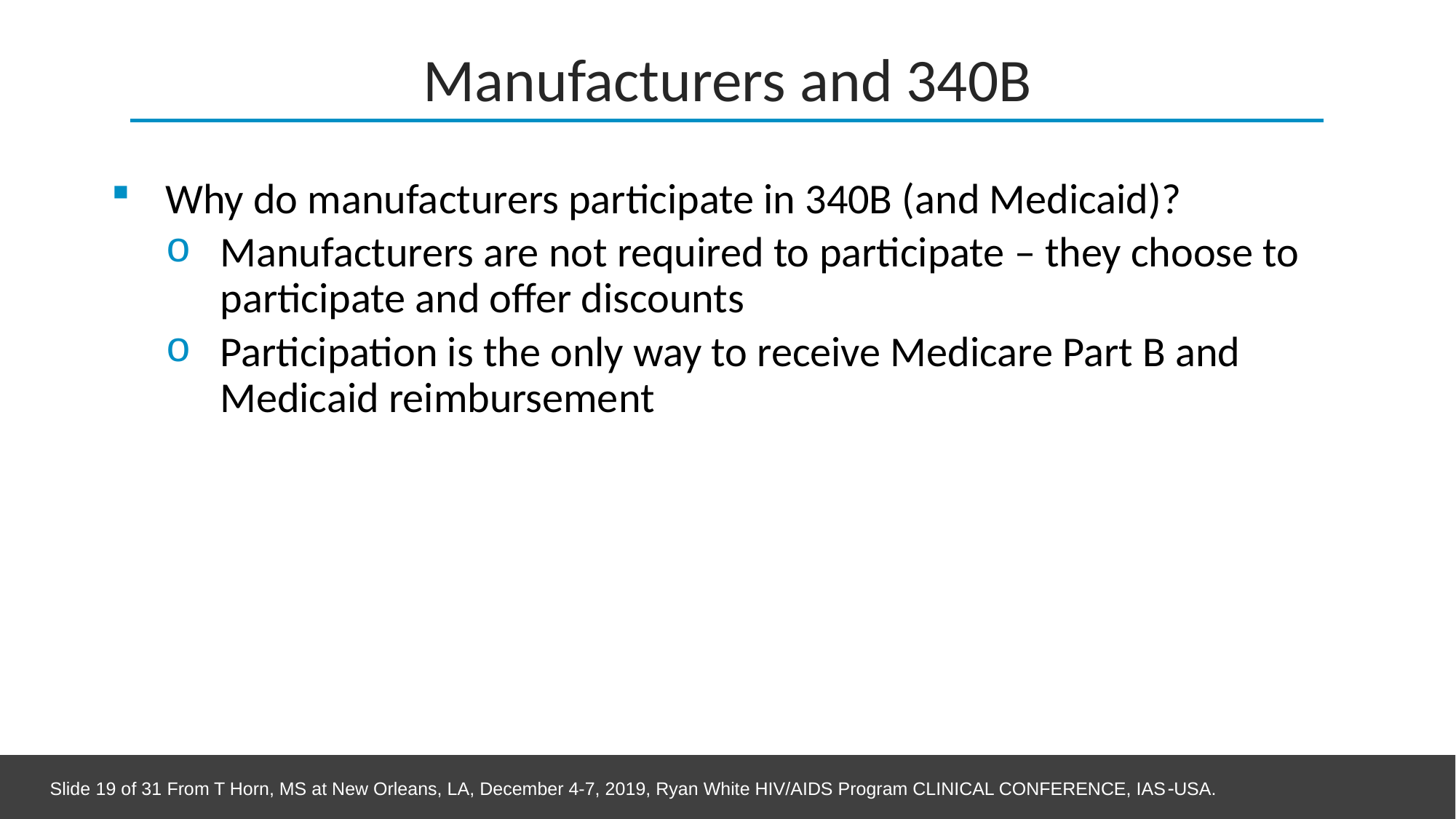

# Manufacturers and 340B
Why do manufacturers participate in 340B (and Medicaid)?
Manufacturers are not required to participate – they choose to participate and offer discounts
Participation is the only way to receive Medicare Part B and Medicaid reimbursement